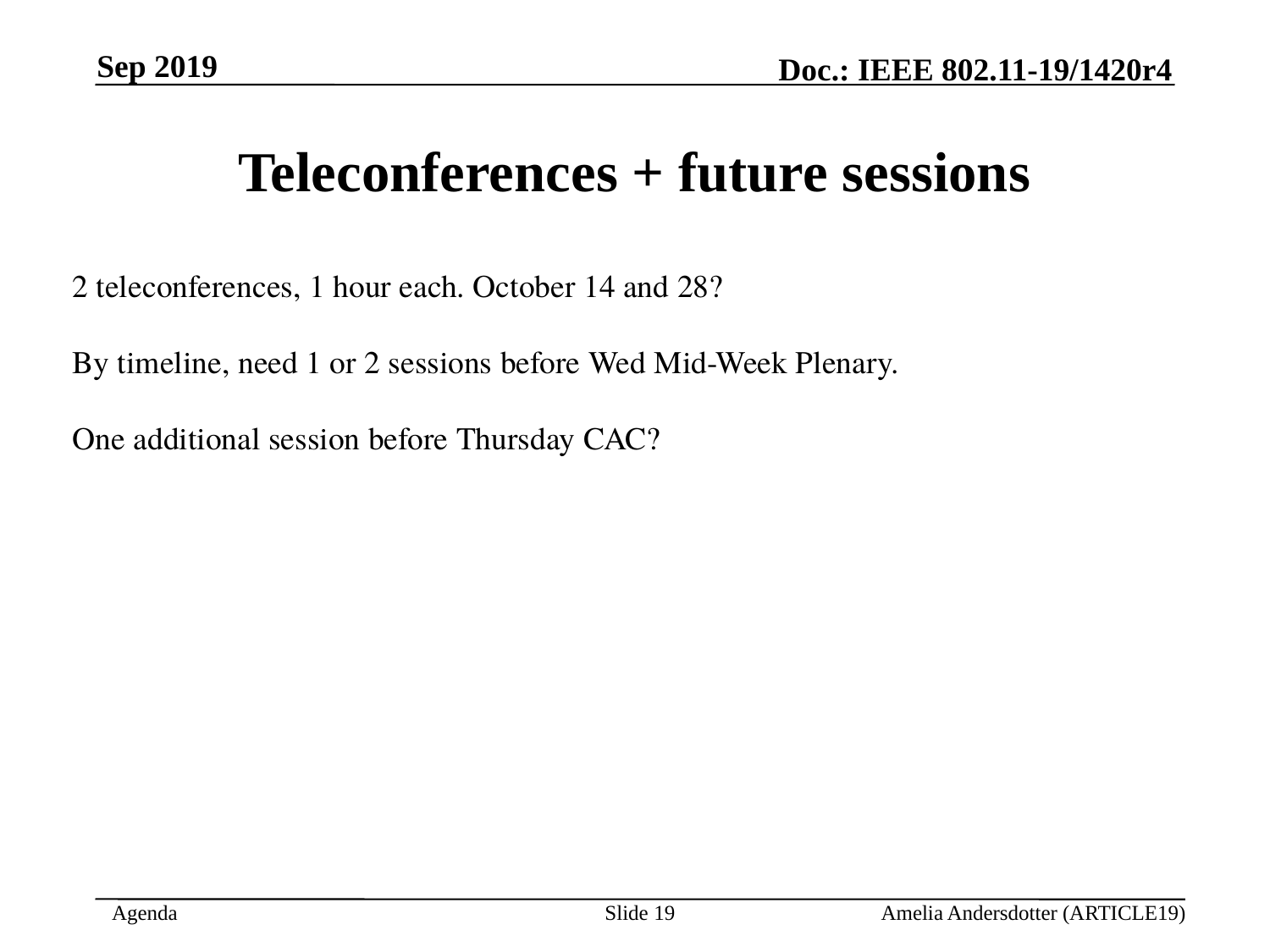

Sep 2019
Teleconferences + future sessions

2 teleconferences, 1 hour each. October 14 and 28?

By timeline, need 1 or 2 sessions before Wed Mid-Week Plenary.

One additional session before Thursday CAC?
Slide 19
Amelia Andersdotter (ARTICLE19)